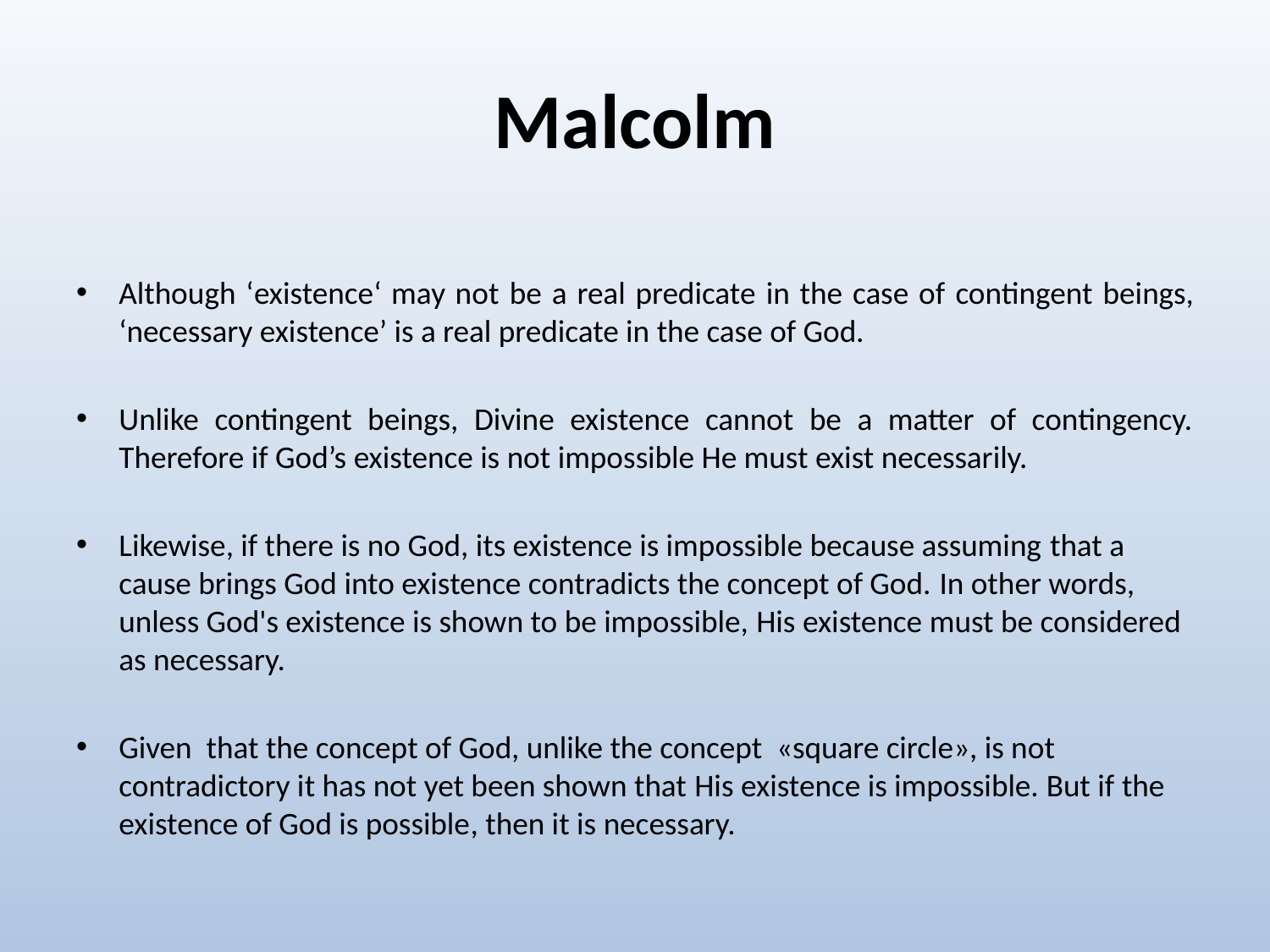

# Malcolm

Although ‘existence‘ may not be a real predicate in the case of contingent beings, ‘necessary existence’ is a real predicate in the case of God.

Unlike contingent beings, Divine existence cannot be a matter of contingency. Therefore if God’s existence is not impossible He must exist necessarily.

Likewise, if there is no God, its existence is impossible because assuming that a cause brings God into existence contradicts the concept of God. In other words, unless God's existence is shown to be impossible, His existence must be considered as necessary.

Given  that the concept of God, unlike the concept  «square circle», is not contradictory it has not yet been shown that His existence is impossible. But if the existence of God is possible, then it is necessary.